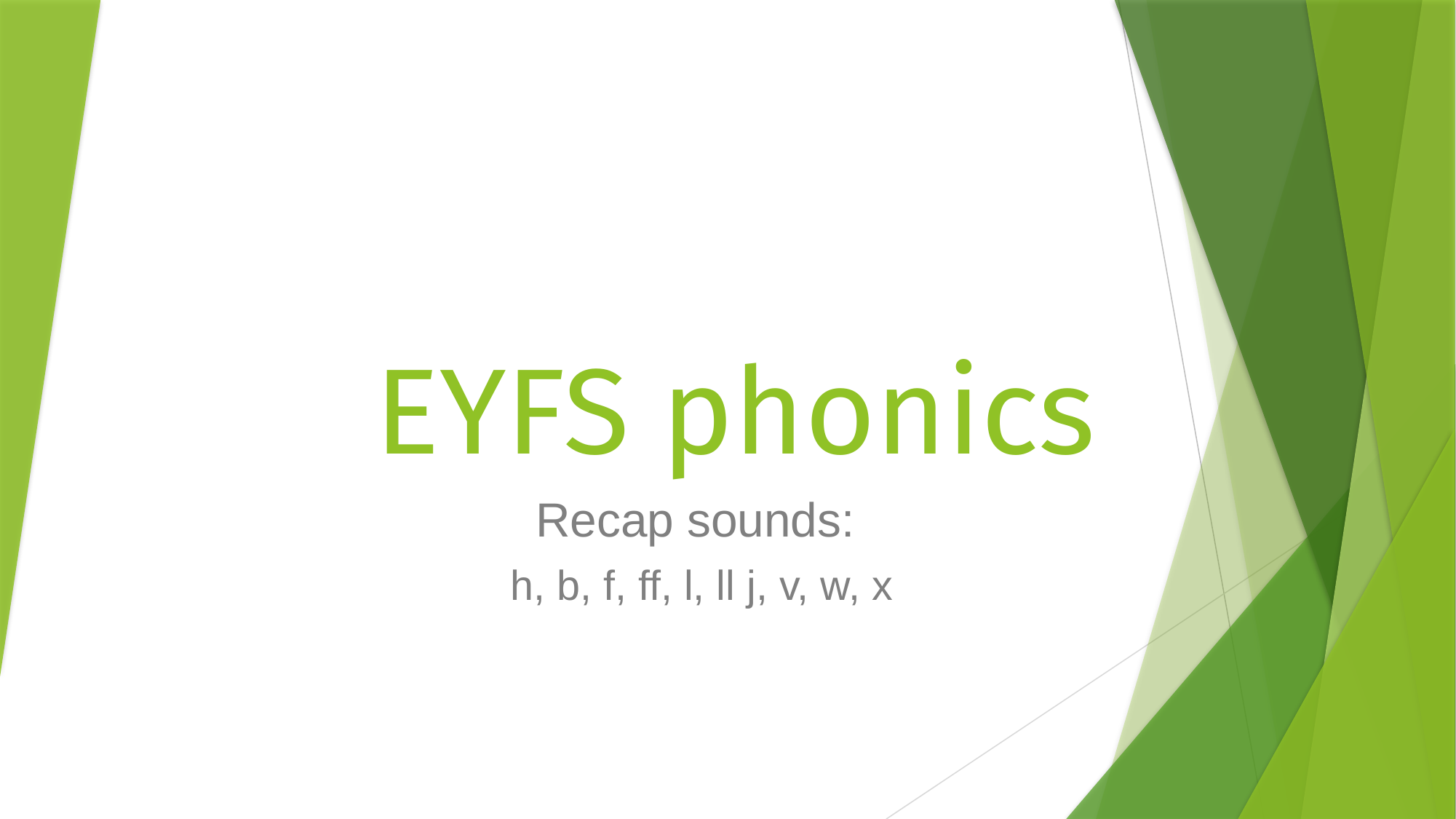

# EYFS phonics
Recap sounds:
h, b, f, ff, l, ll j, v, w, x